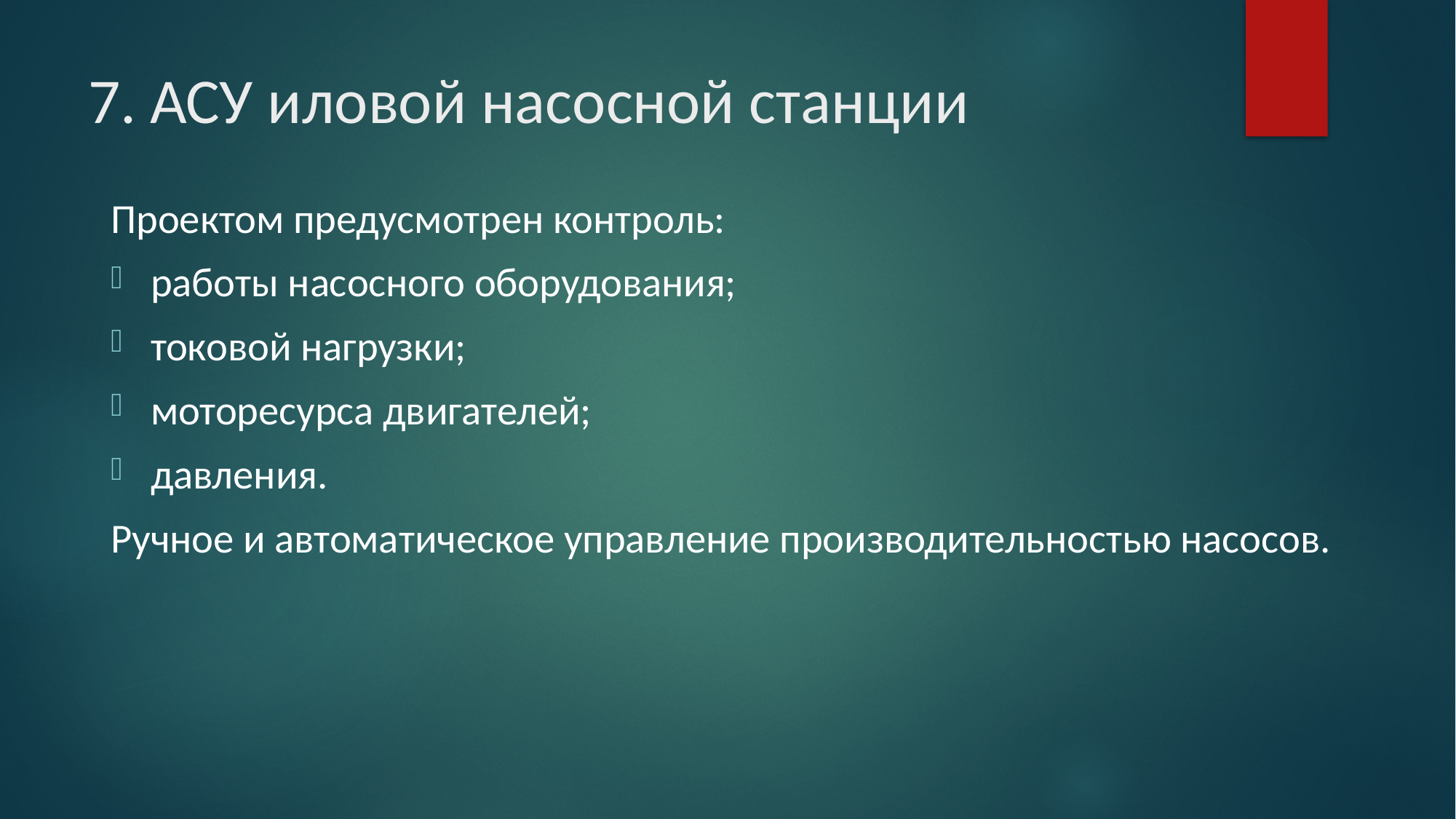

# 7. АСУ иловой насосной станции
Проектом предусмотрен контроль:
работы насосного оборудования;
токовой нагрузки;
моторесурса двигателей;
давления.
Ручное и автоматическое управление производительностью насосов.